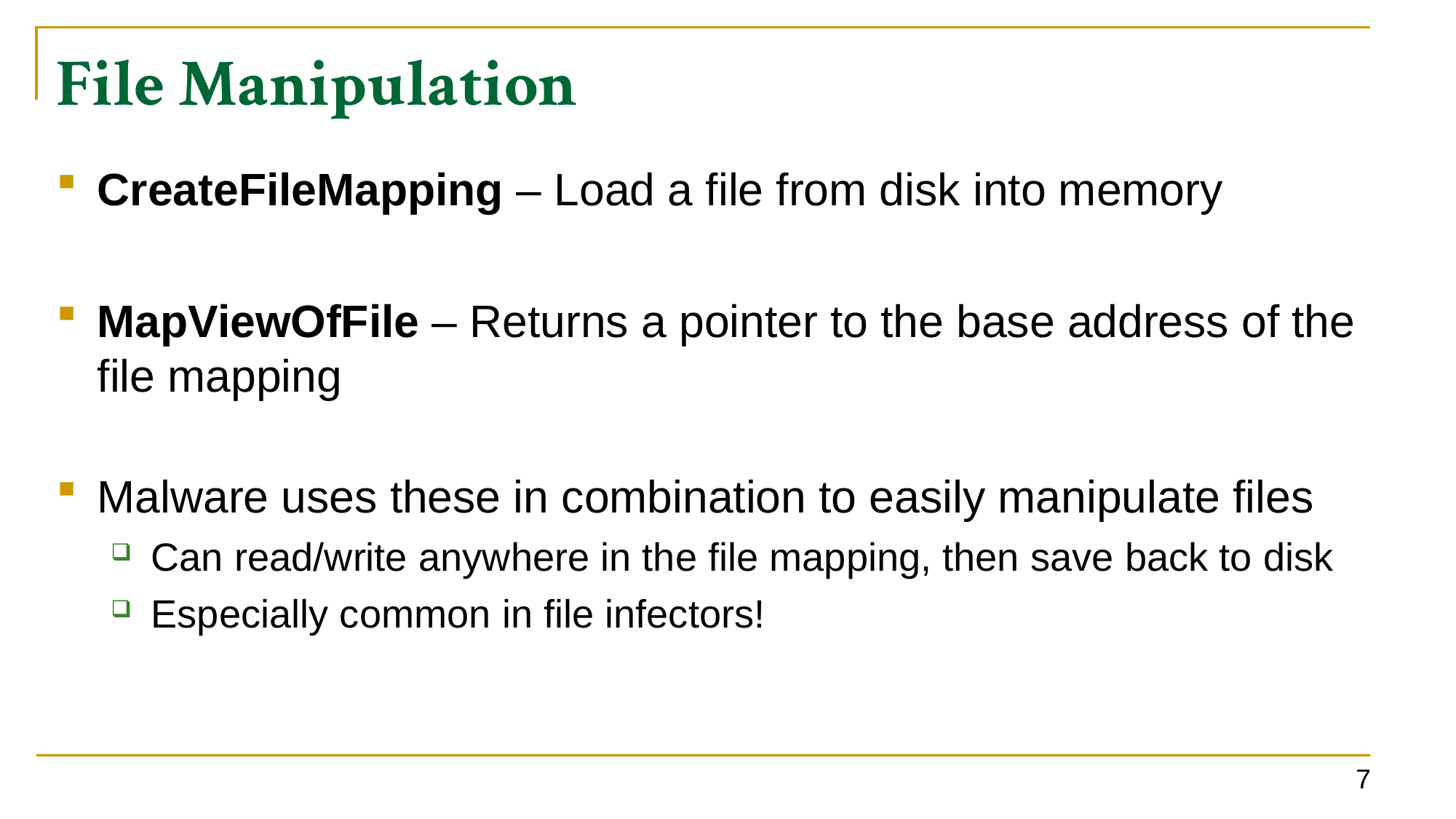

# File Manipulation
CreateFileMapping – Load a file from disk into memory

MapViewOfFile – Returns a pointer to the base address of the file mapping
Malware uses these in combination to easily manipulate files
Can read/write anywhere in the file mapping, then save back to disk
Especially common in file infectors!